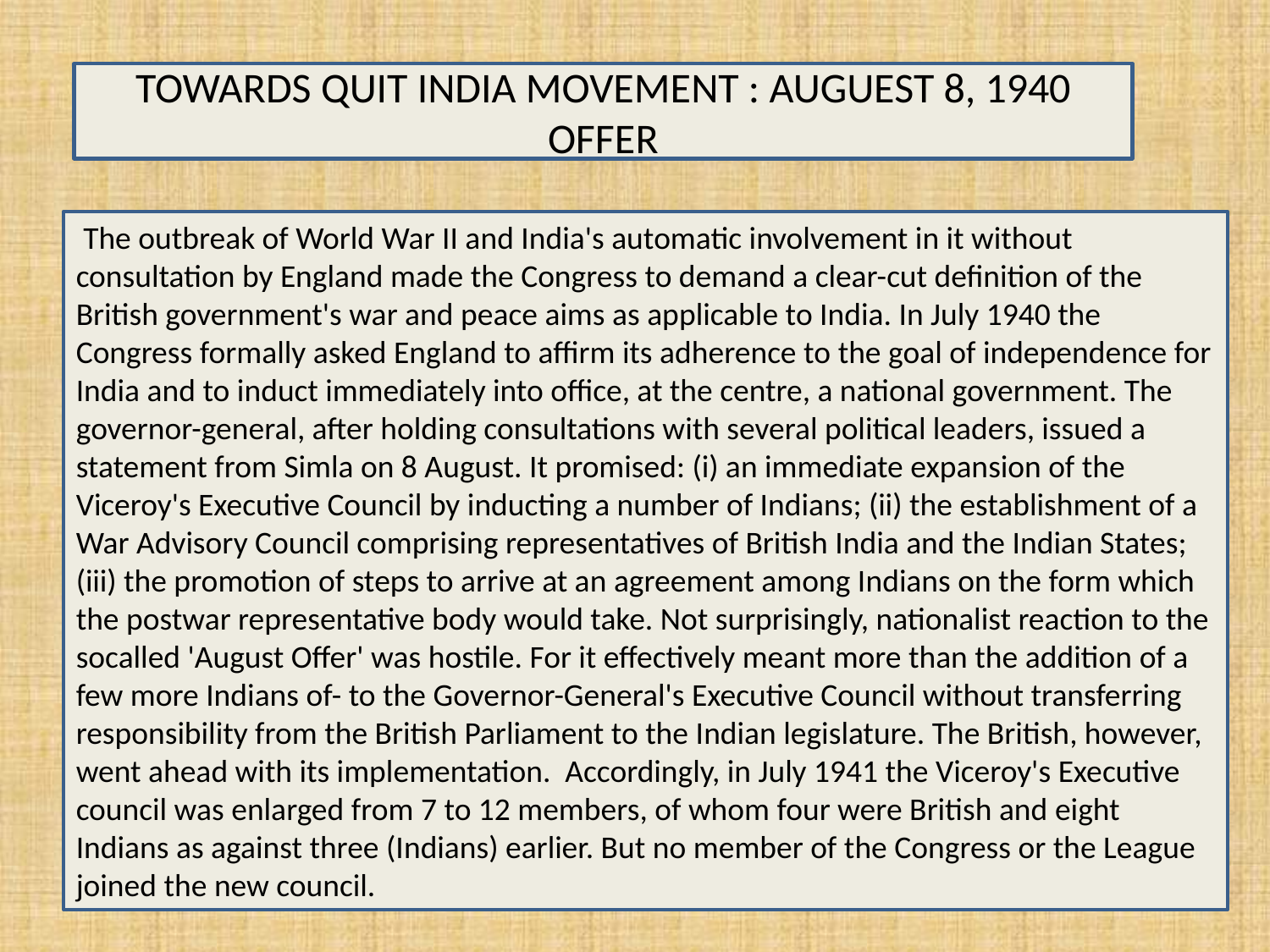

TOWARDS QUIT INDIA MOVEMENT : AUGUEST 8, 1940 OFFER
 The outbreak of World War II and India's automatic involvement in it without consultation by England made the Congress to demand a clear-cut definition of the British government's war and peace aims as applicable to India. In July 1940 the Congress formally asked England to affirm its adherence to the goal of independence for India and to induct immediately into office, at the centre, a national government. The governor-general, after holding consultations with several political leaders, issued a statement from Simla on 8 August. It promised: (i) an immediate expansion of the Viceroy's Executive Council by inducting a number of Indians; (ii) the establishment of a War Advisory Council comprising representatives of British India and the Indian States; (iii) the promotion of steps to arrive at an agreement among Indians on the form which the postwar representative body would take. Not surprisingly, nationalist reaction to the socalled 'August Offer' was hostile. For it effectively meant more than the addition of a few more Indians of- to the Governor-General's Executive Council without transferring responsibility from the British Parliament to the Indian legislature. The British, however, went ahead with its implementation.  Accordingly, in July 1941 the Viceroy's Executive council was enlarged from 7 to 12 members, of whom four were British and eight Indians as against three (Indians) earlier. But no member of the Congress or the League joined the new council.